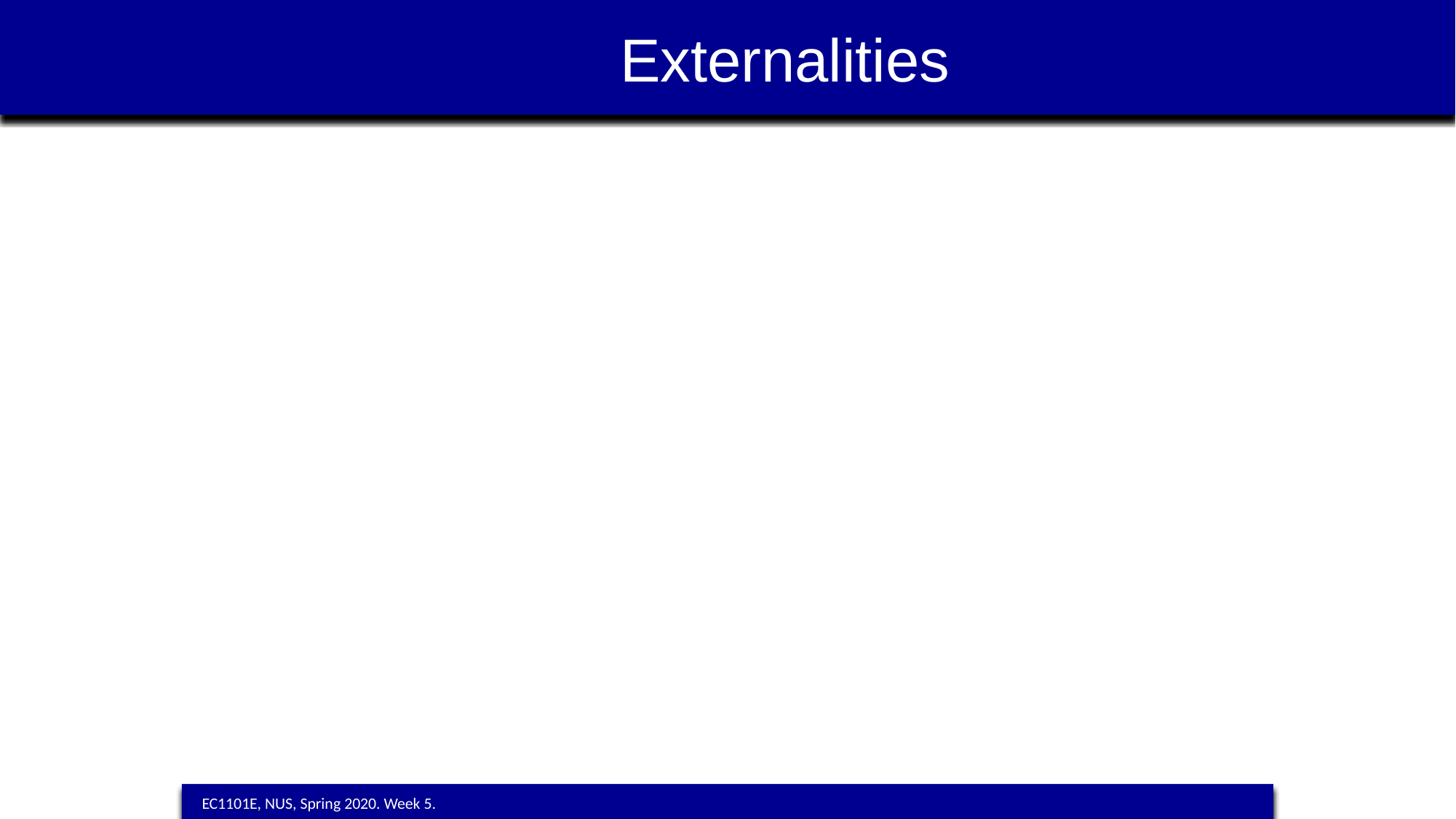

Externalities
  EC1101E, NUS, Spring 2020. Week 5.